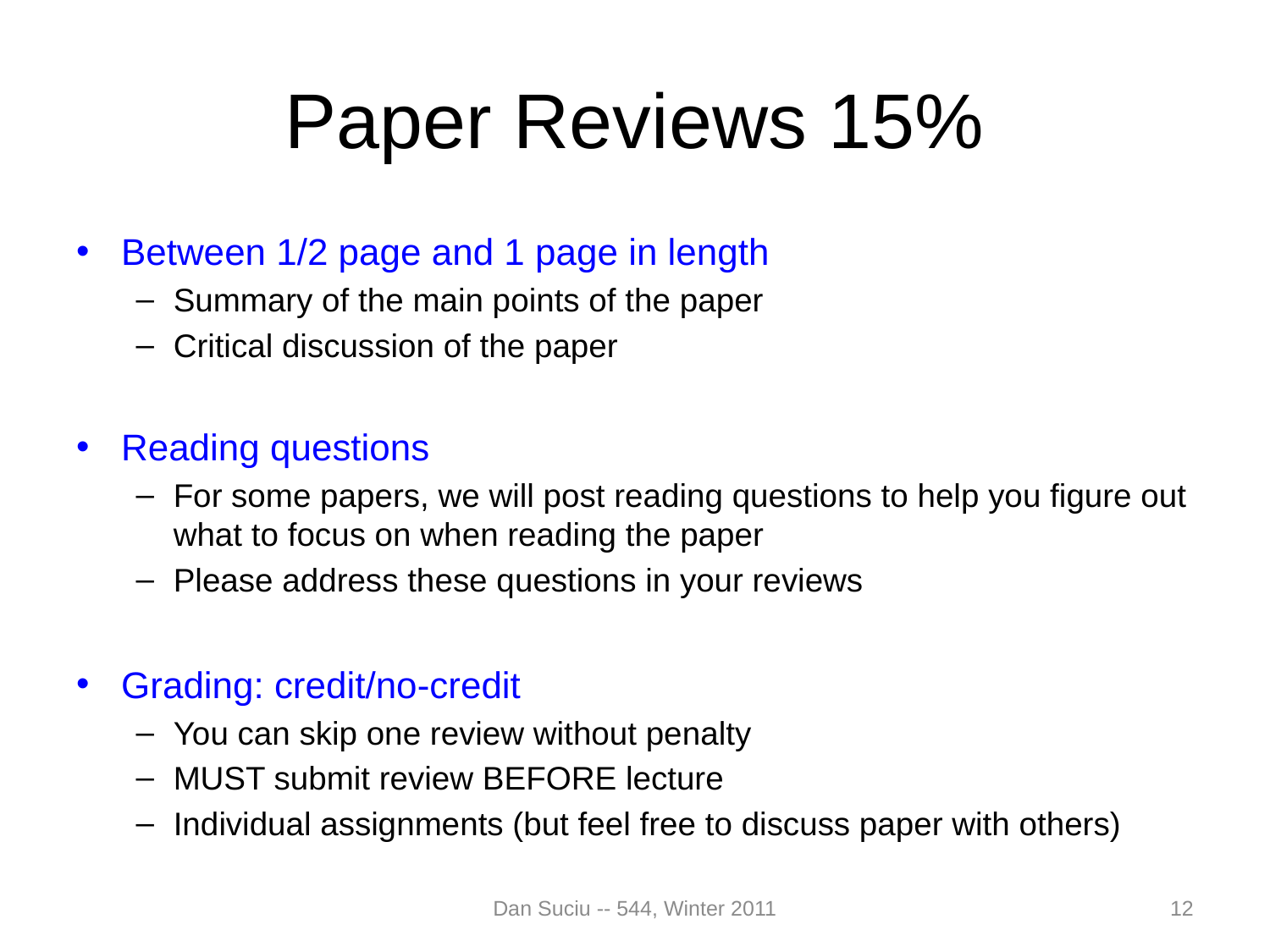

# Paper Reviews 15%
Between 1/2 page and 1 page in length
Summary of the main points of the paper
Critical discussion of the paper

Reading questions
For some papers, we will post reading questions to help you figure out what to focus on when reading the paper
Please address these questions in your reviews

Grading: credit/no-credit
You can skip one review without penalty
MUST submit review BEFORE lecture
Individual assignments (but feel free to discuss paper with others)
Dan Suciu -- 544, Winter 2011
12